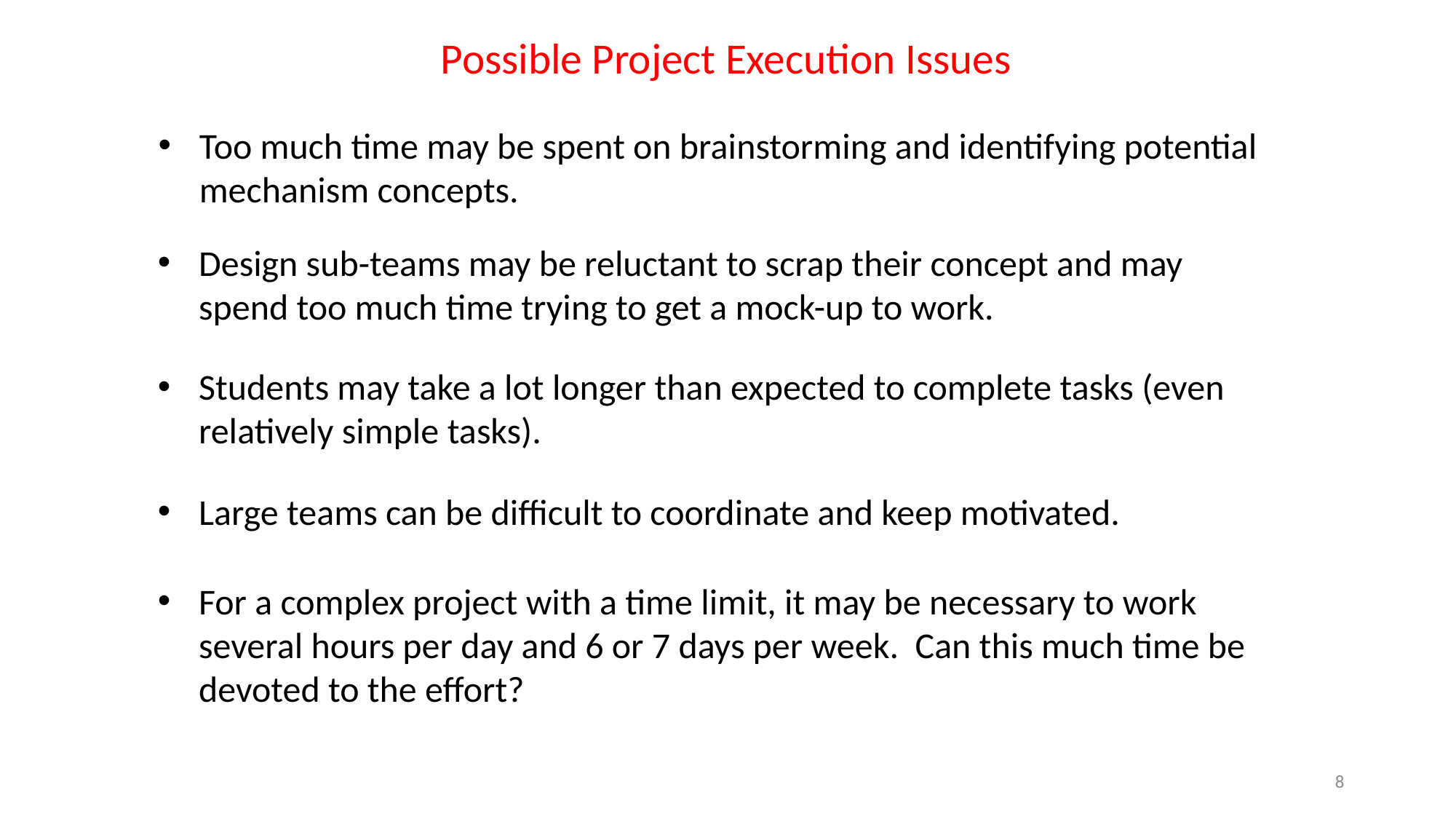

Possible Project Execution Issues
Too much time may be spent on brainstorming and identifying potential mechanism concepts.
Design sub-teams may be reluctant to scrap their concept and may spend too much time trying to get a mock-up to work.
Students may take a lot longer than expected to complete tasks (even relatively simple tasks).
Large teams can be difficult to coordinate and keep motivated.
For a complex project with a time limit, it may be necessary to work several hours per day and 6 or 7 days per week.  Can this much time be devoted to the effort?
8